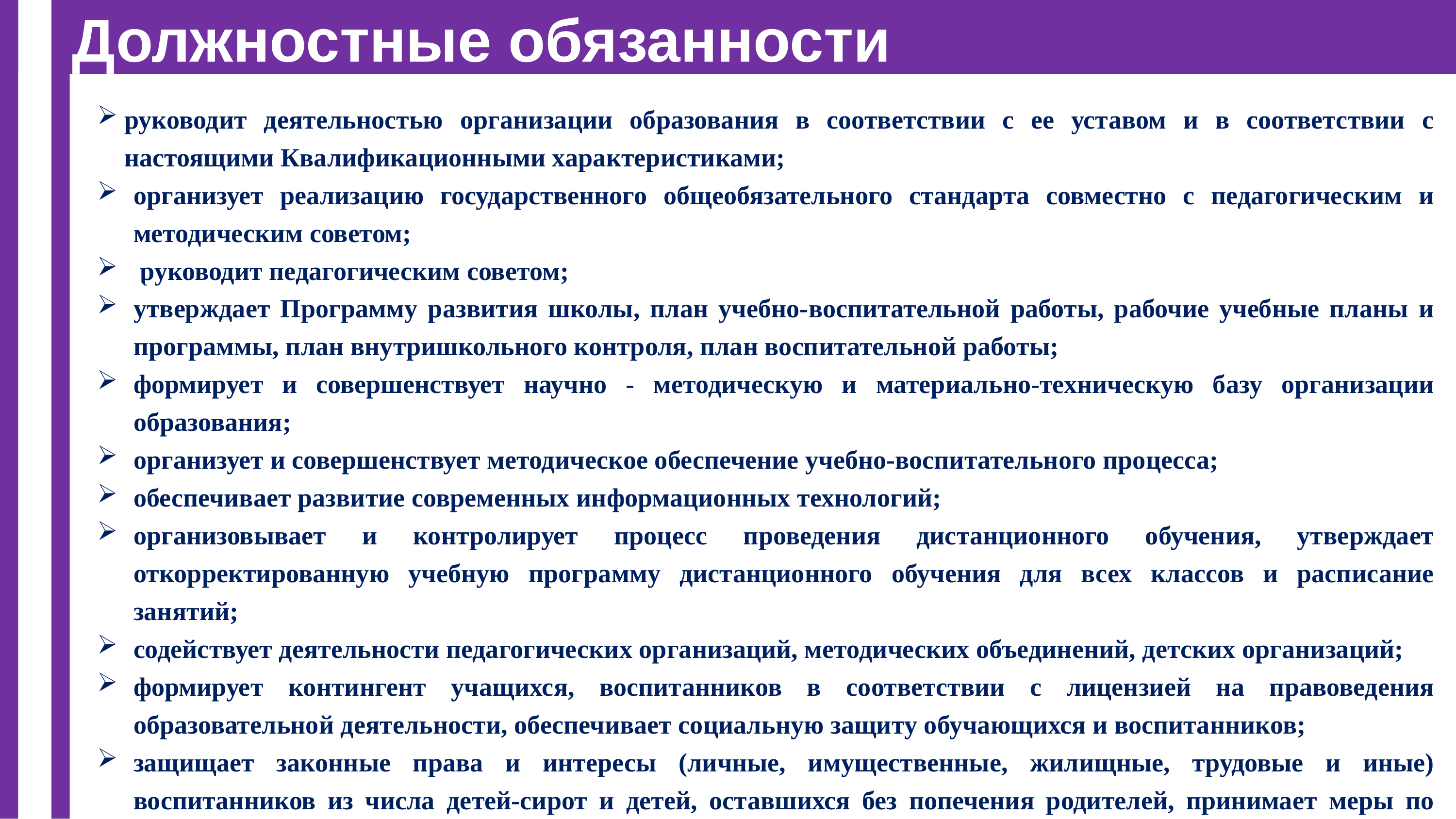

# Должностные обязанности

руководит деятельностью организации образования в соответствии с ее уставом и в соответствии с настоящими Квалификационными характеристиками;
организует реализацию государственного общеобязательного стандарта совместно с педагогическим и методическим советом;
 руководит педагогическим советом;
утверждает Программу развития школы, план учебно-воспитательной работы, рабочие учебные планы и программы, план внутришкольного контроля, план воспитательной работы;
формирует и совершенствует научно - методическую и материально-техническую базу организации образования;
организует и совершенствует методическое обеспечение учебно-воспитательного процесса;
обеспечивает развитие современных информационных технологий;
организовывает и контролирует процесс проведения дистанционного обучения, утверждает откорректированную учебную программу дистанционного обучения для всех классов и расписание занятий;
содействует деятельности педагогических организаций, методических объединений, детских организаций;
формирует контингент учащихся, воспитанников в соответствии с лицензией на правоведения образовательной деятельности, обеспечивает социальную защиту обучающихся и воспитанников;
защищает законные права и интересы (личные, имущественные, жилищные, трудовые и иные) воспитанников из числа детей-сирот и детей, оставшихся без попечения родителей, принимает меры по созданию им условий для поддержания родственных связей;